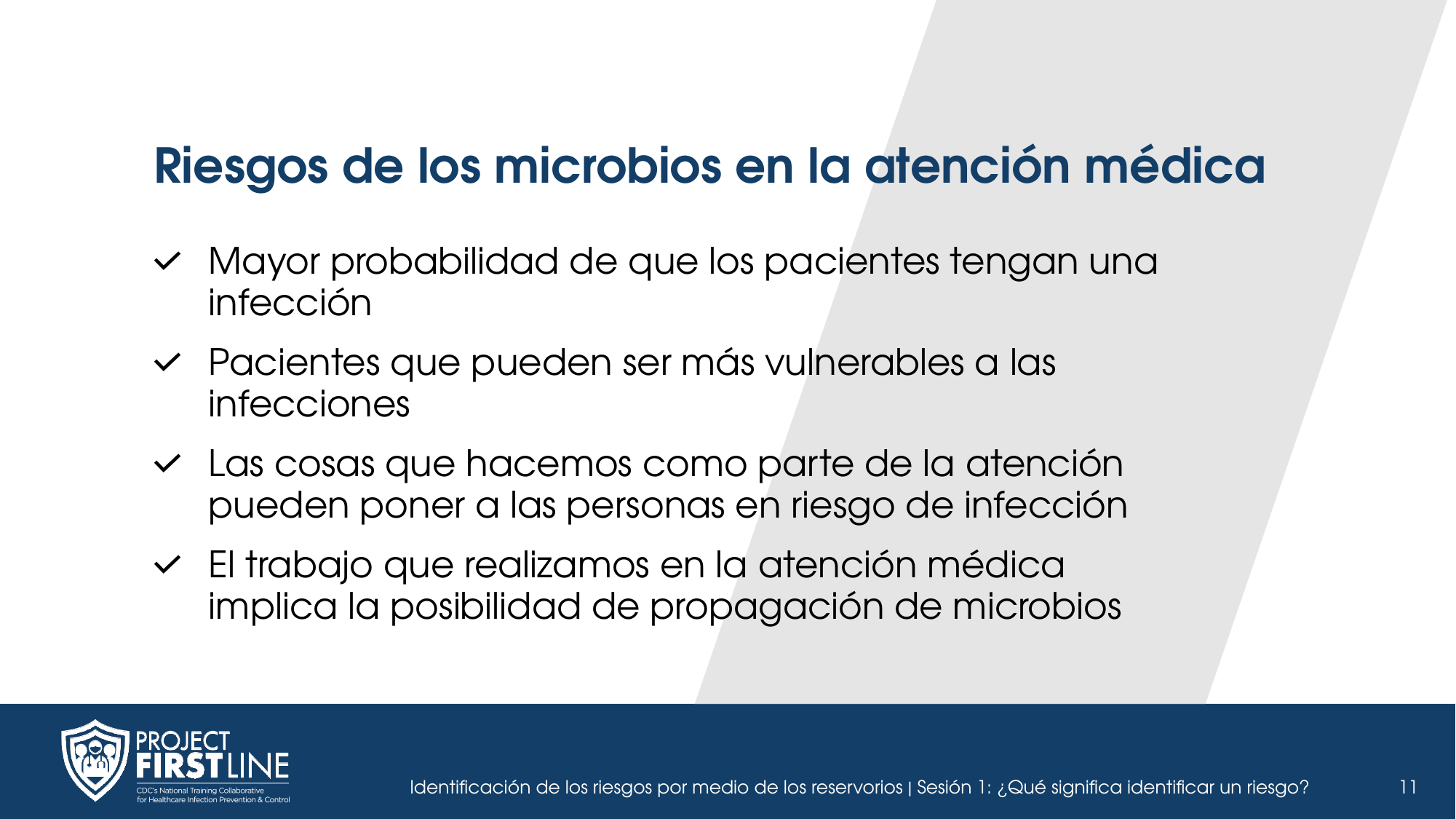

# Riesgos de los microbios en la atención médica
Mayor probabilidad de que los pacientes tengan una infección
Pacientes que pueden ser más vulnerables a las infecciones
Las cosas que hacemos como parte de la atención pueden poner a las personas en riesgo de infección
El trabajo que realizamos en la atención médica  implica la posibilidad de propagación de microbios